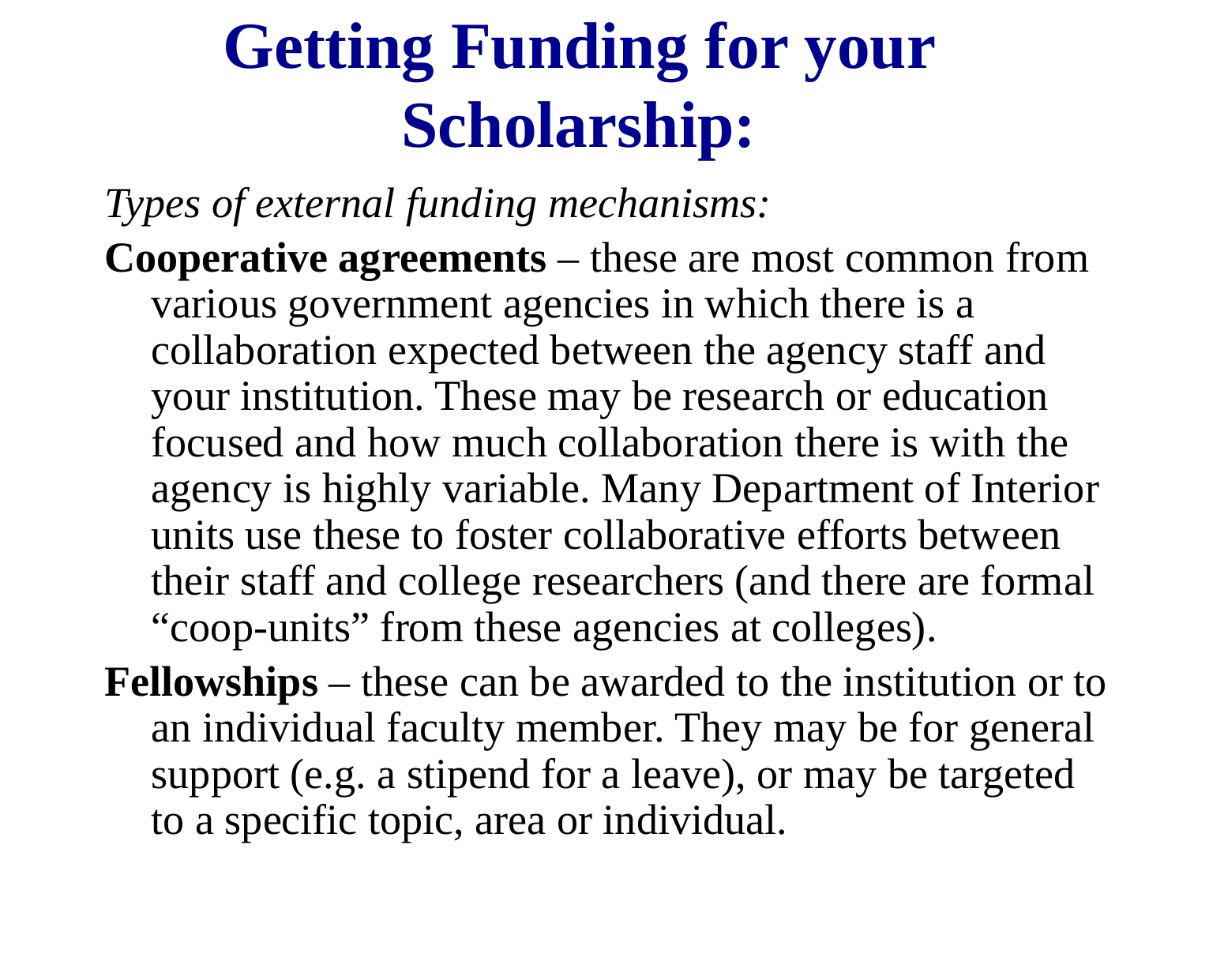

# Getting Funding for your Scholarship:
Types of external funding mechanisms:
Cooperative agreements – these are most common from various government agencies in which there is a collaboration expected between the agency staff and your institution. These may be research or education focused and how much collaboration there is with the agency is highly variable. Many Department of Interior units use these to foster collaborative efforts between their staff and college researchers (and there are formal “coop-units” from these agencies at colleges).
Fellowships – these can be awarded to the institution or to an individual faculty member. They may be for general support (e.g. a stipend for a leave), or may be targeted to a specific topic, area or individual.